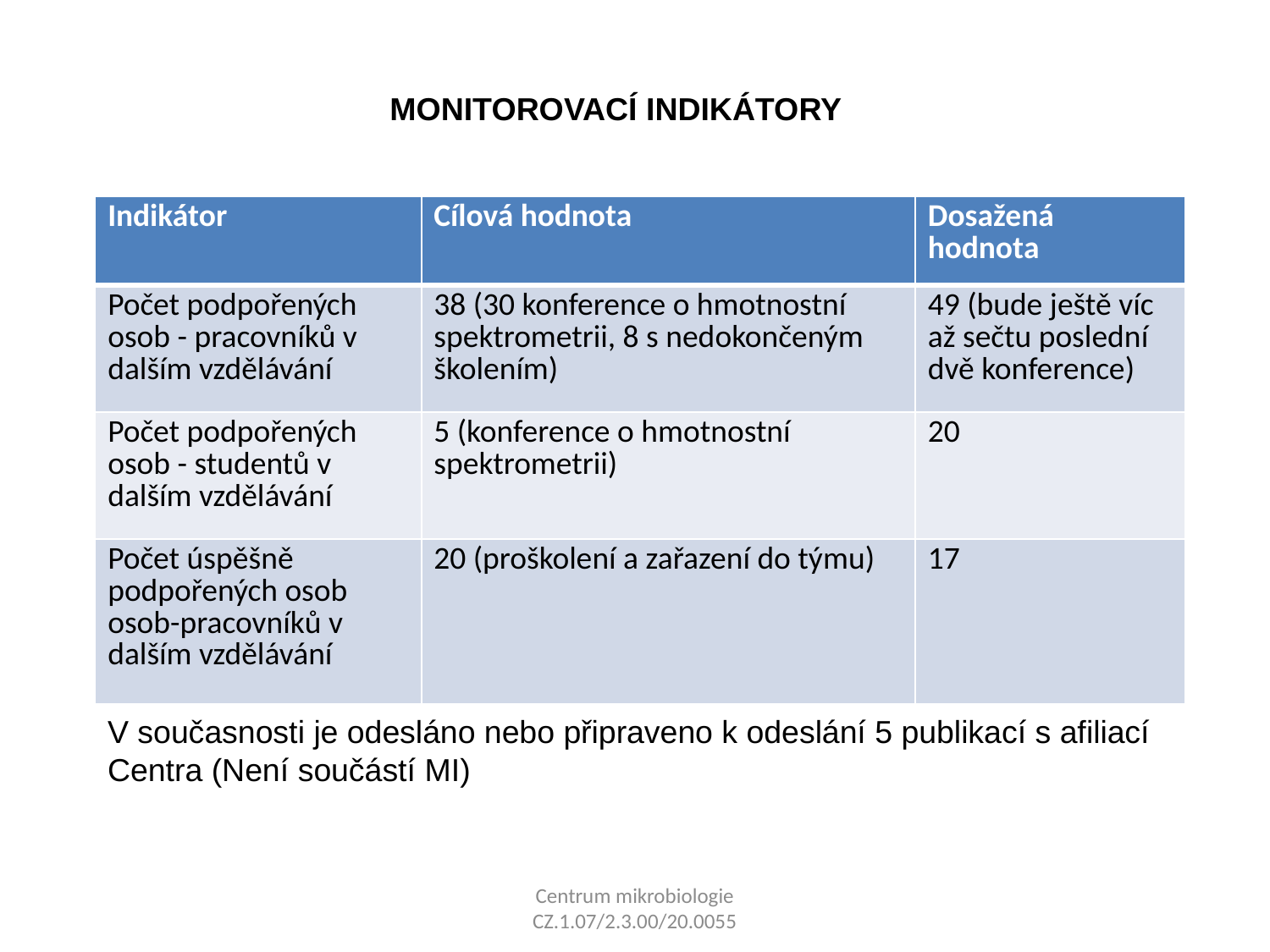

MONITOROVACÍ INDIKÁTORY
| Indikátor | Cílová hodnota | Dosažená hodnota |
| --- | --- | --- |
| Počet podpořených osob - pracovníků v dalším vzdělávání | 38 (30 konference o hmotnostní spektrometrii, 8 s nedokončeným školením) | 49 (bude ještě víc až sečtu poslední dvě konference) |
| Počet podpořených osob - studentů v dalším vzdělávání | 5 (konference o hmotnostní spektrometrii) | 20 |
| Počet úspěšně podpořených osob osob-pracovníků v dalším vzdělávání | 20 (proškolení a zařazení do týmu) | 17 |
V současnosti je odesláno nebo připraveno k odeslání 5 publikací s afiliací Centra (Není součástí MI)
Centrum mikrobiologie CZ.1.07/2.3.00/20.0055